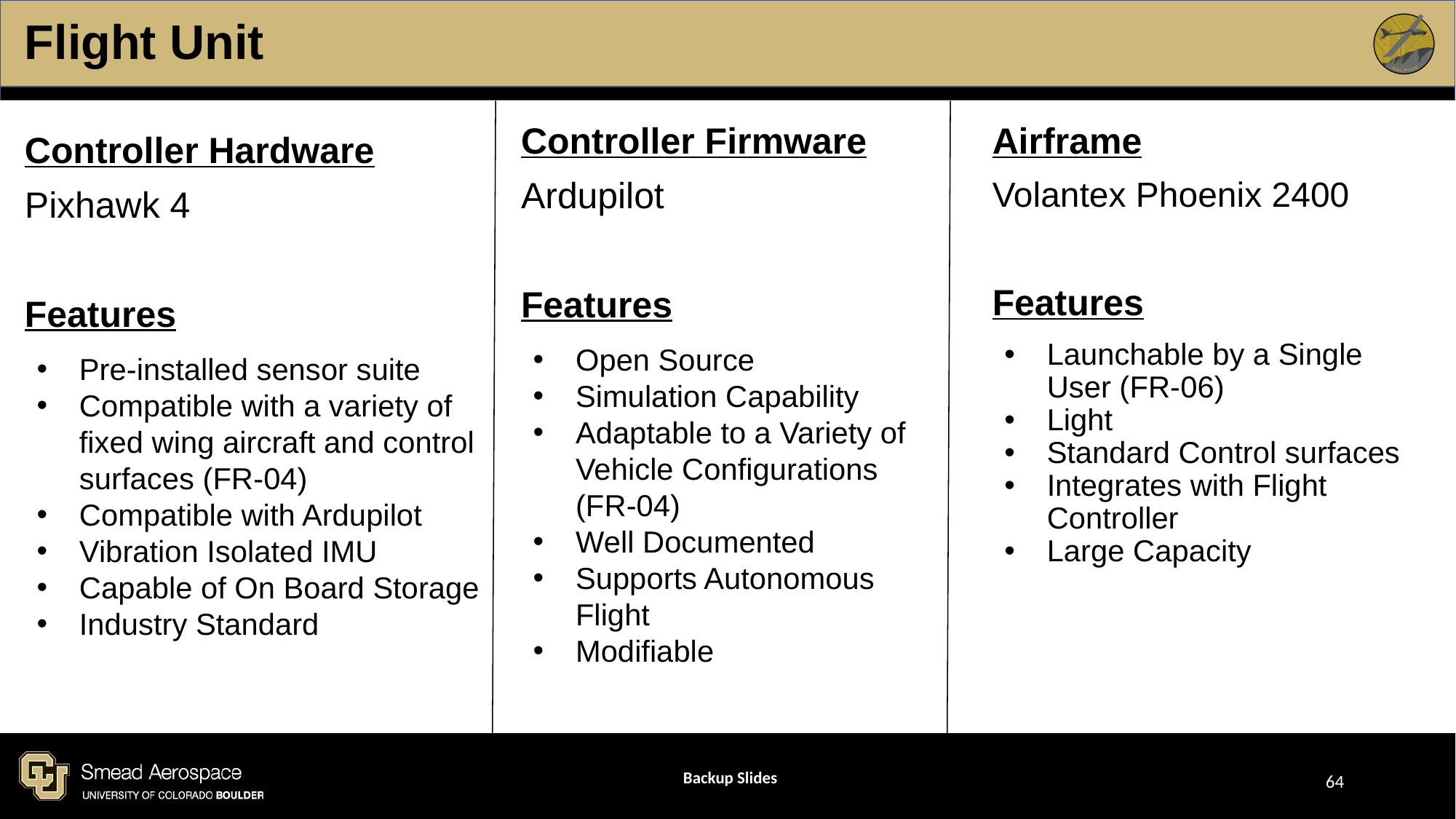

# Flight Unit
Controller Firmware
Ardupilot

Features
Open Source
Simulation Capability
Adaptable to a Variety of Vehicle Configurations (FR-04)
Well Documented
Supports Autonomous Flight
Modifiable

Airframe
Volantex Phoenix 2400

Features
Launchable by a Single User (FR-06)
Light
Standard Control surfaces
Integrates with Flight Controller
Large Capacity

Controller Hardware
Pixhawk 4

Features
Pre-installed sensor suite
Compatible with a variety of fixed wing aircraft and control surfaces (FR-04)
Compatible with Ardupilot
Vibration Isolated IMU
Capable of On Board Storage
Industry Standard

Backup Slides
64